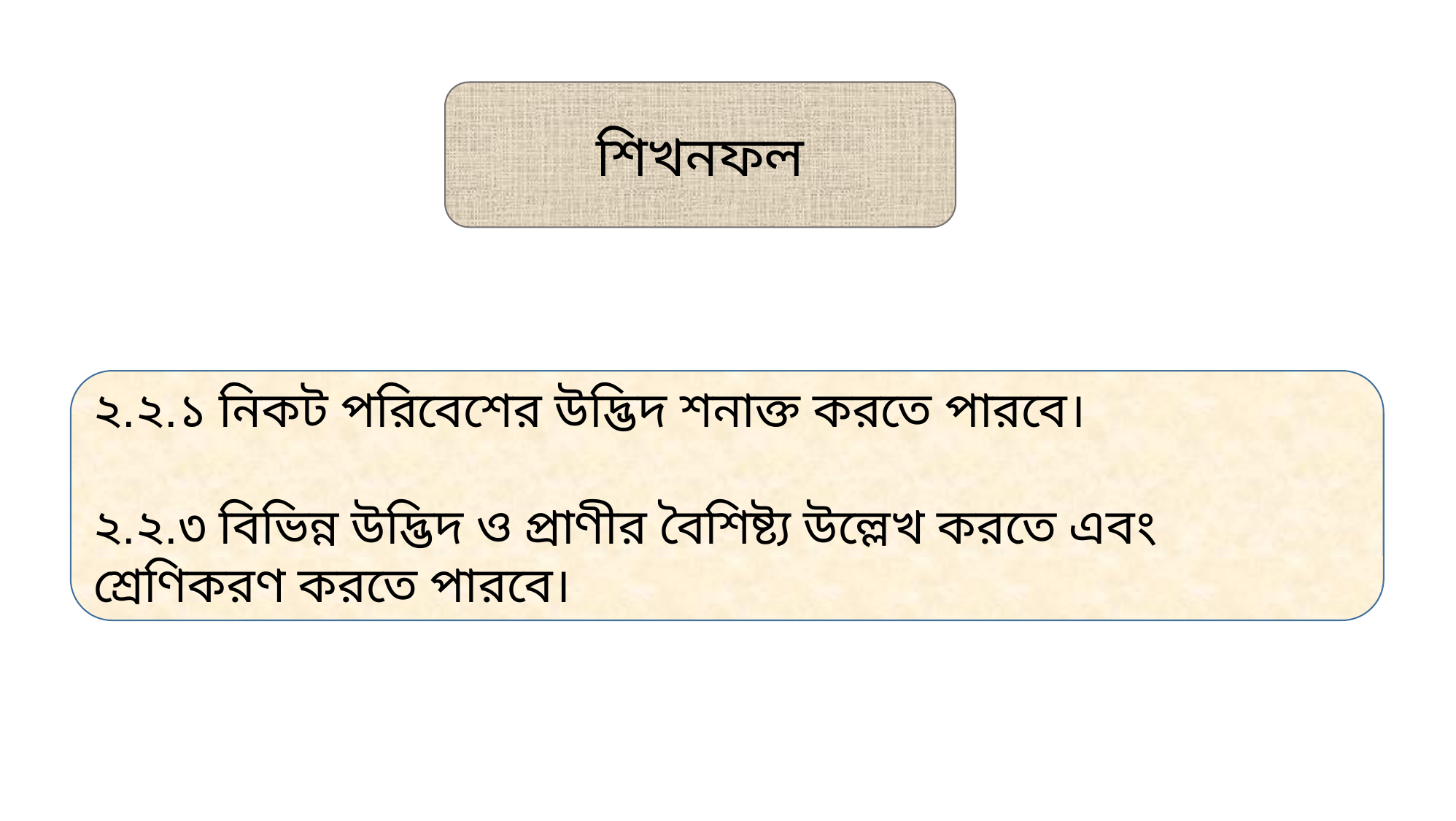

শিখনফল
২.২.১ নিকট পরিবেশের উদ্ভিদ শনাক্ত করতে পারবে।

২.২.৩ বিভিন্ন উদ্ভিদ ও প্রাণীর বৈশিষ্ট্য উল্লেখ করতে এবং শ্রেণিকরণ করতে পারবে।